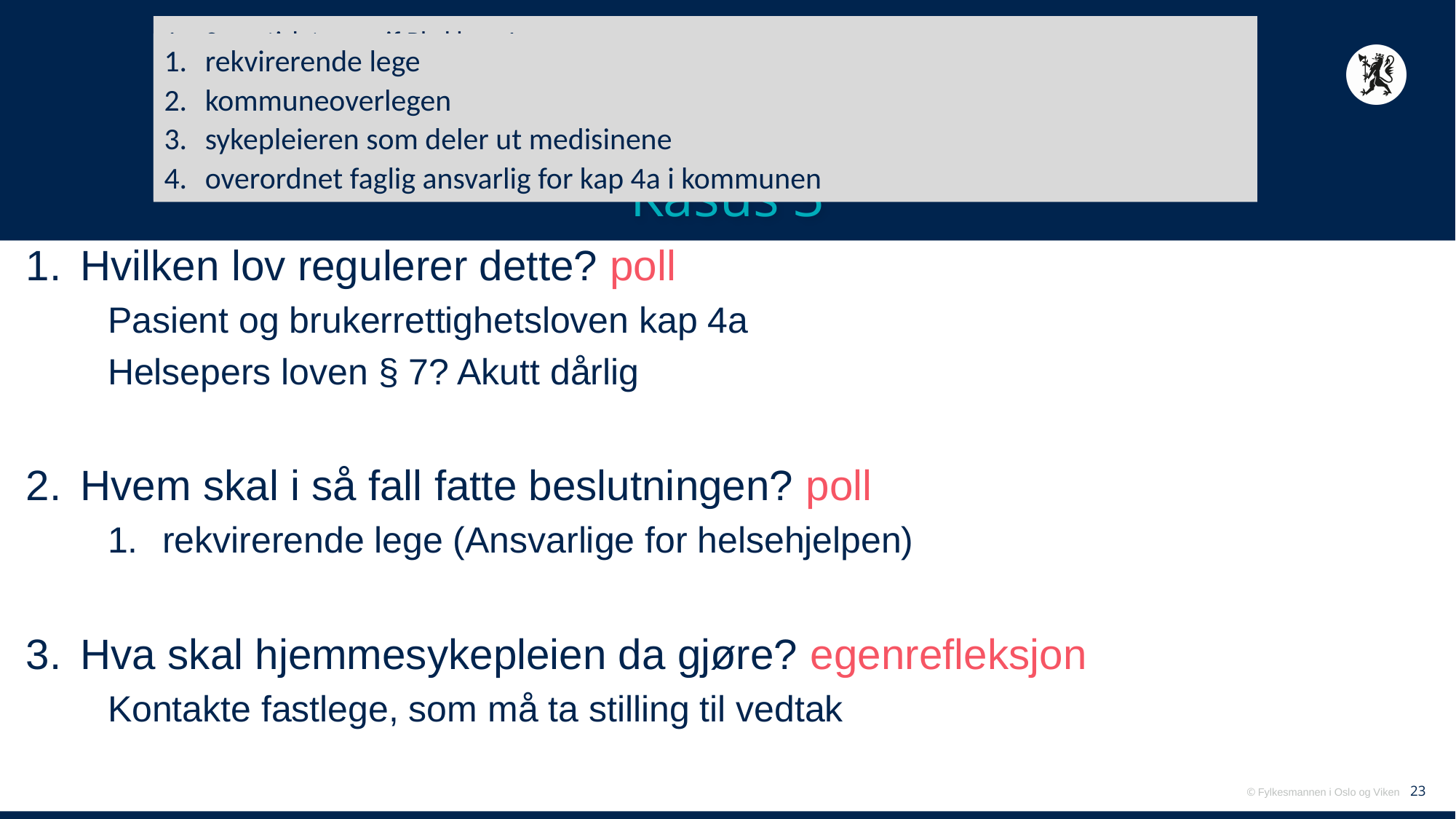

Somatisk tvang, jf Pbrl kap 4a
Psykisk helsevernloven jf § 3-3 og § 4-4
Nødrett, jf Hpl § 7
Grunnloven, jf § 113
Helsehjelp til pasienter uten samtykkekompetanse som ikke motsetter seg, Pbrl § 4
rekvirerende lege
kommuneoverlegen
sykepleieren som deler ut medisinene
overordnet faglig ansvarlig for kap 4a i kommunen
# Kasus 3
Hvilken lov regulerer dette? poll
Pasient og brukerrettighetsloven kap 4a
Helsepers loven § 7? Akutt dårlig

Hvem skal i så fall fatte beslutningen? poll
rekvirerende lege (Ansvarlige for helsehjelpen)

Hva skal hjemmesykepleien da gjøre? egenrefleksjon
Kontakte fastlege, som må ta stilling til vedtak